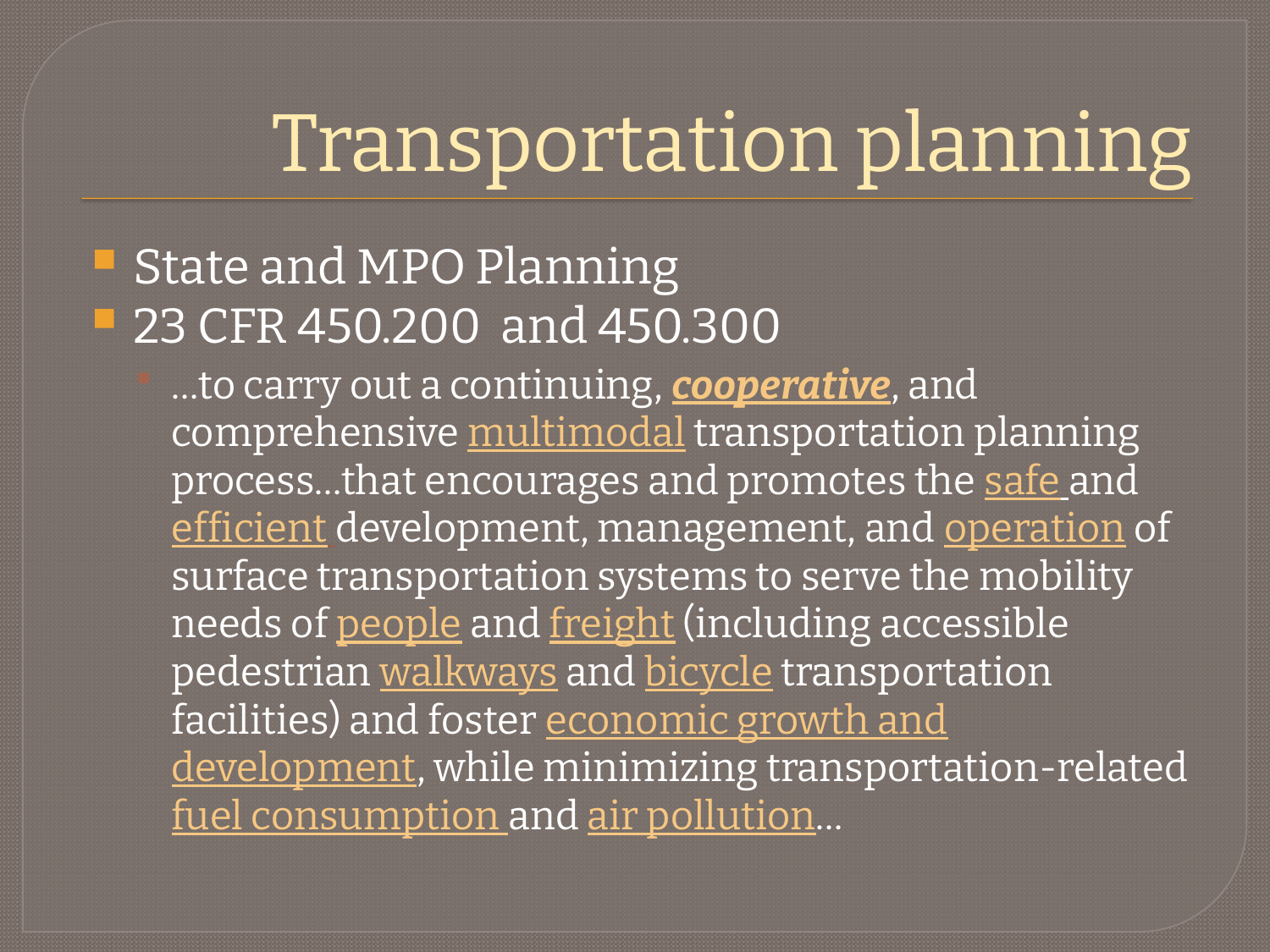

# Transportation planning
State and MPO Planning
23 CFR 450.200  and 450.300
…to carry out a continuing, cooperative, and comprehensive multimodal transportation planning process…that encourages and promotes the safe and efficient development, management, and operation of surface transportation systems to serve the mobility needs of people and freight (including accessible pedestrian walkways and bicycle transportation facilities) and foster economic growth and development, while minimizing transportation-related fuel consumption and air pollution…